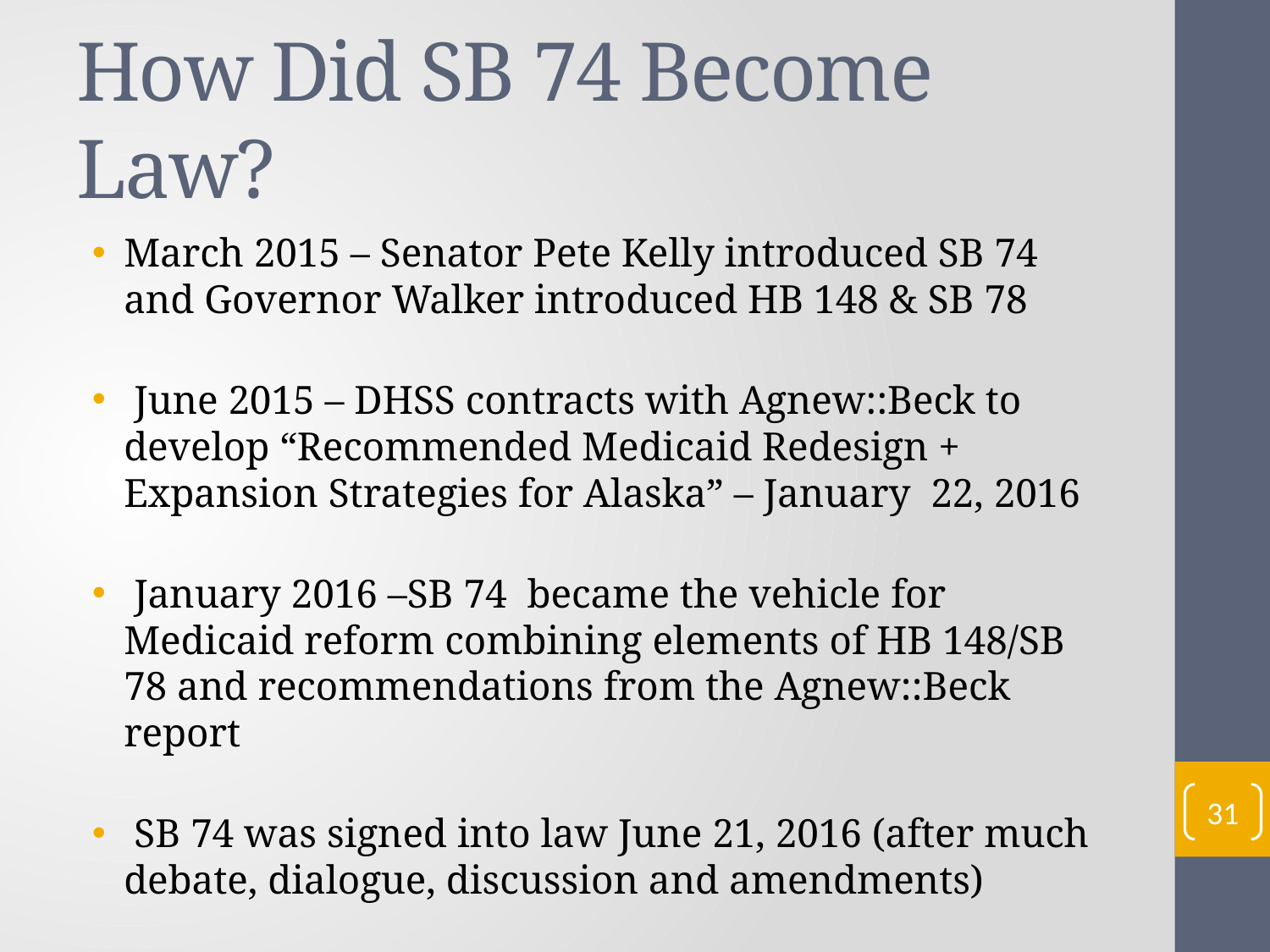

# How Did SB 74 Become Law?
March 2015 – Senator Pete Kelly introduced SB 74 and Governor Walker introduced HB 148 & SB 78

 June 2015 – DHSS contracts with Agnew::Beck to  develop “Recommended Medicaid Redesign + Expansion Strategies for Alaska” – January  22, 2016

 January 2016 –SB 74  became the vehicle for Medicaid reform combining elements of HB 148/SB 78 and recommendations from the Agnew::Beck report

 SB 74 was signed into law June 21, 2016 (after much debate, dialogue, discussion and amendments)

31